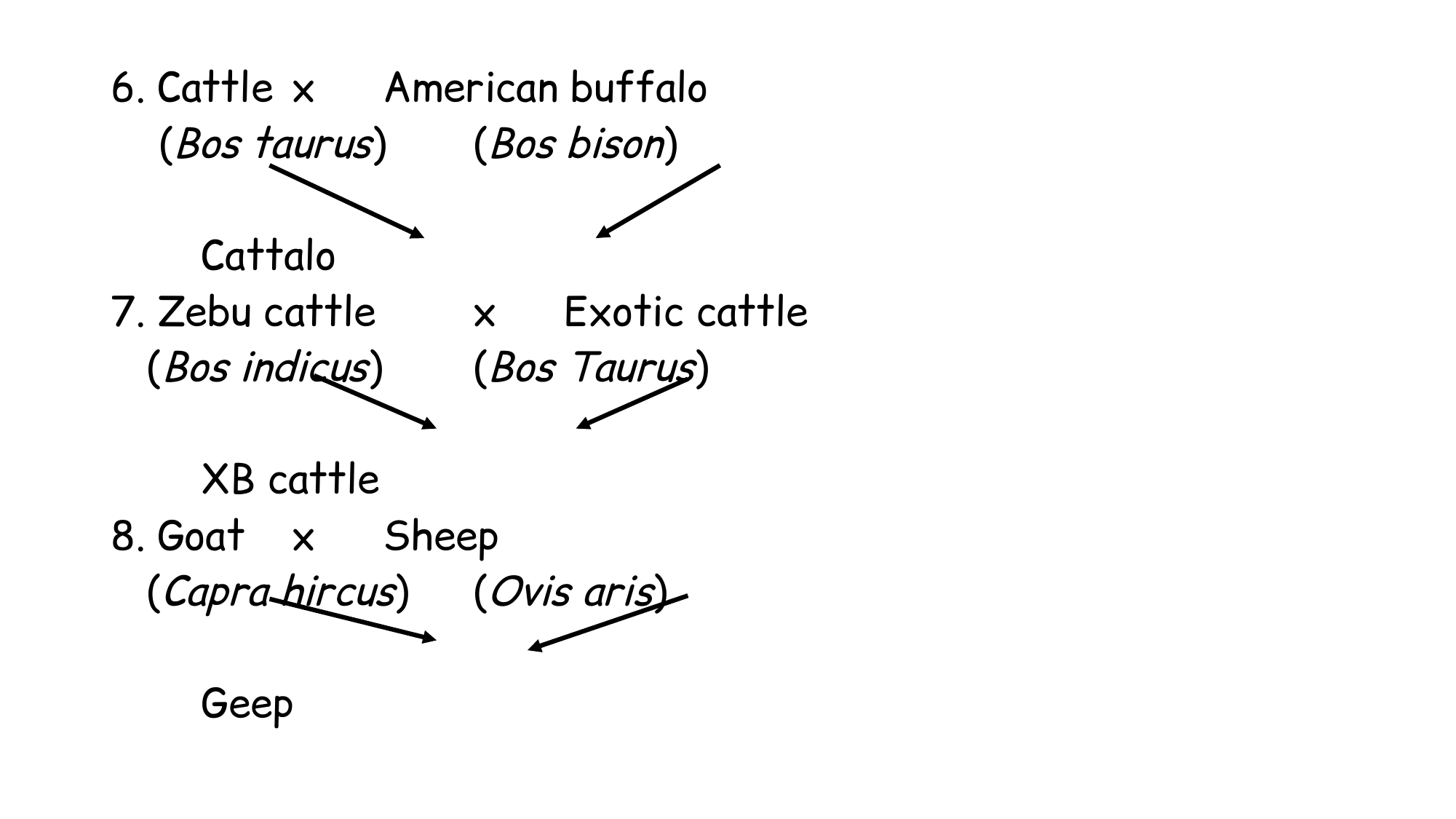

6. Cattle		x		American buffalo
    (Bos taurus)			(Bos bison)

			Cattalo
7. Zebu cattle 		x	Exotic cattle
   (Bos indicus)			(Bos Taurus)

			XB cattle
8. Goat		x		Sheep
   (Capra hircus)		(Ovis aris)

			Geep